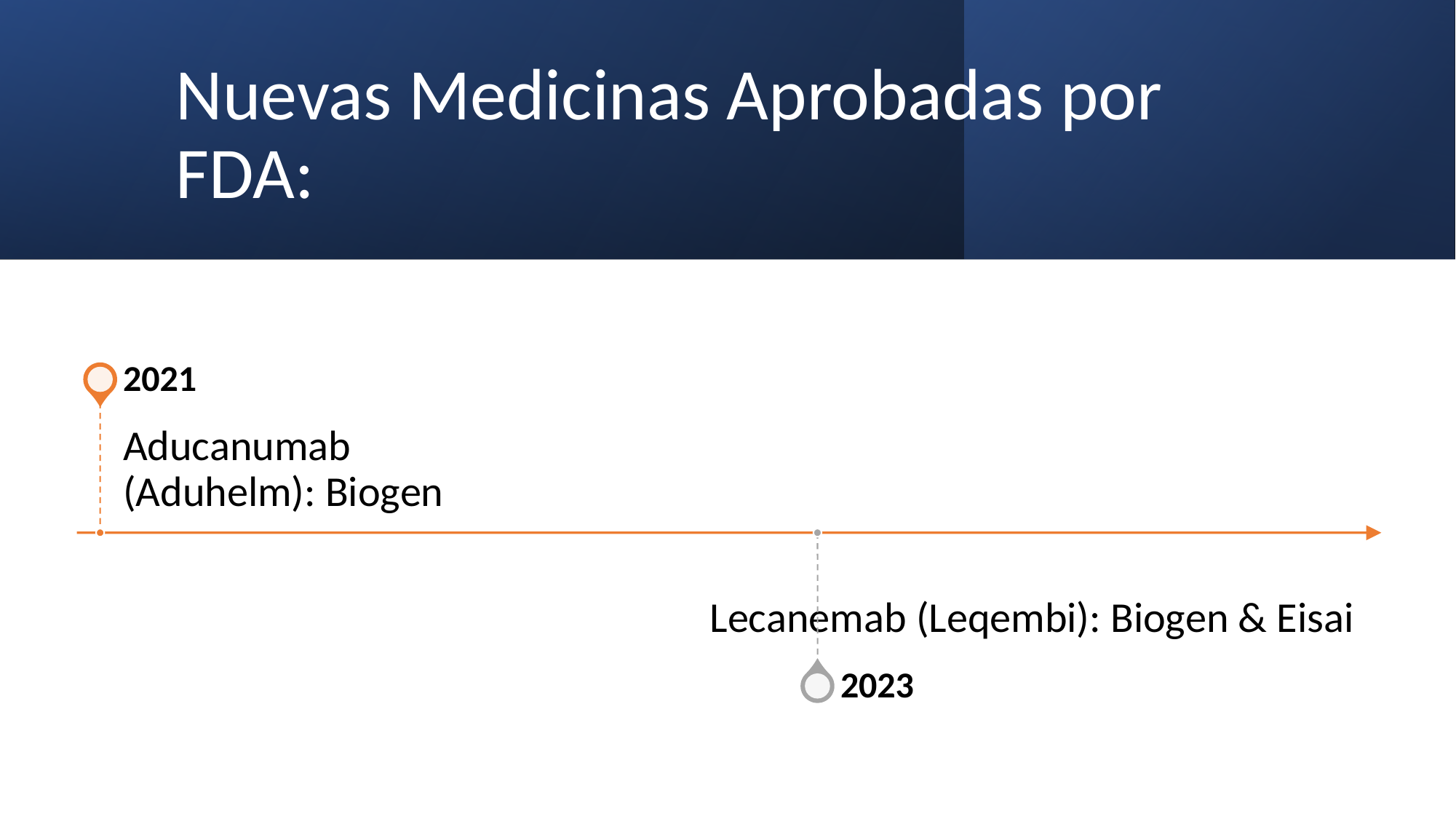

# Nuevas Medicinas Aprobadas por FDA:
Aducanumab (Aduhelm): Biogen
2021
Lecanemab (Leqembi): Biogen & Eisai
2023